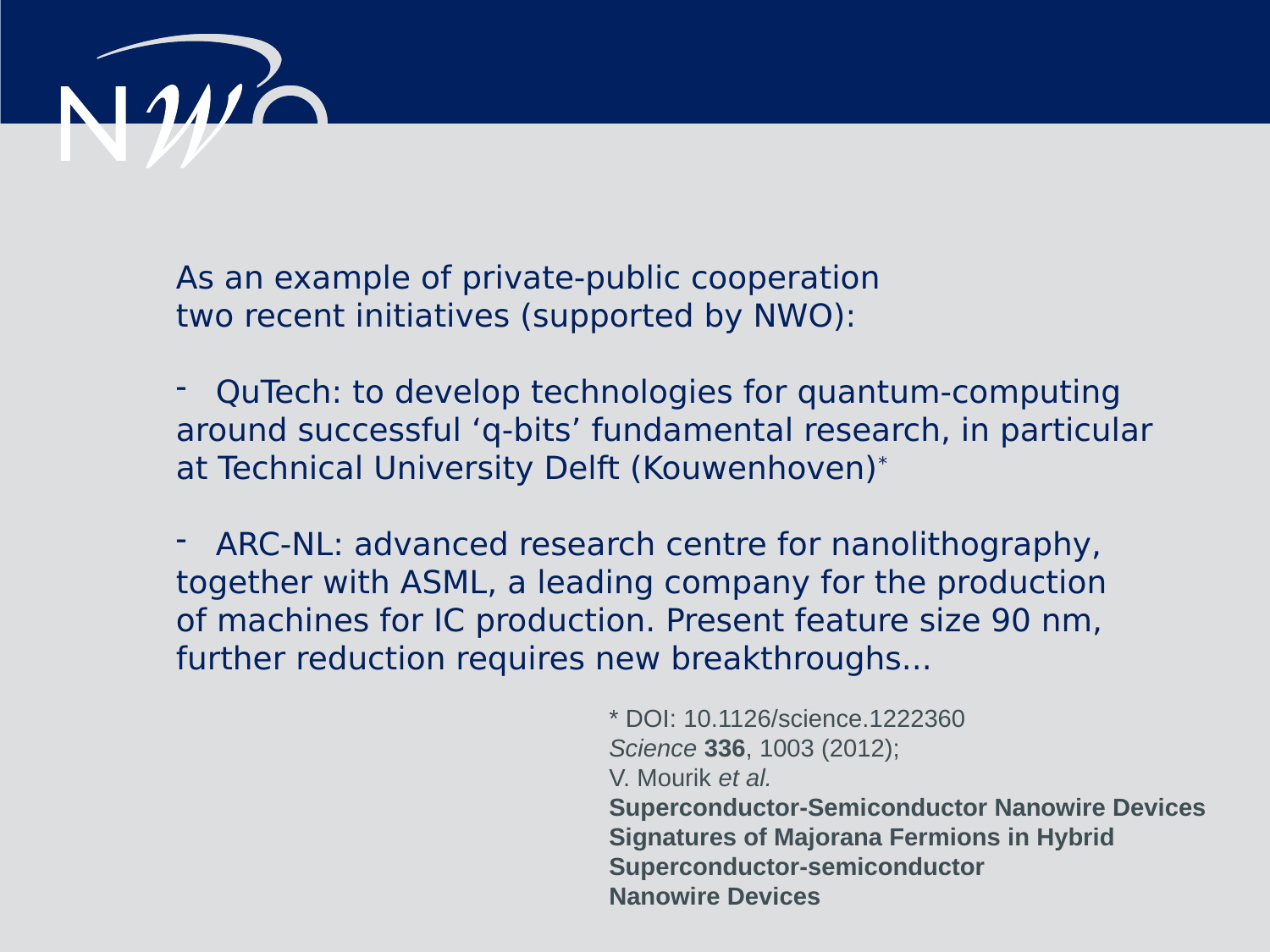

As an example of private-public cooperation
two recent initiatives (supported by NWO):

QuTech: to develop technologies for quantum-computing
around successful ‘q-bits’ fundamental research, in particular
at Technical University Delft (Kouwenhoven)*

ARC-NL: advanced research centre for nanolithography,
together with ASML, a leading company for the production
of machines for IC production. Present feature size 90 nm,
further reduction requires new breakthroughs...
* DOI: 10.1126/science.1222360
Science 336, 1003 (2012);
V. Mourik et al.
Superconductor-Semiconductor Nanowire Devices
Signatures of Majorana Fermions in Hybrid
Superconductor-semiconductor
Nanowire Devices